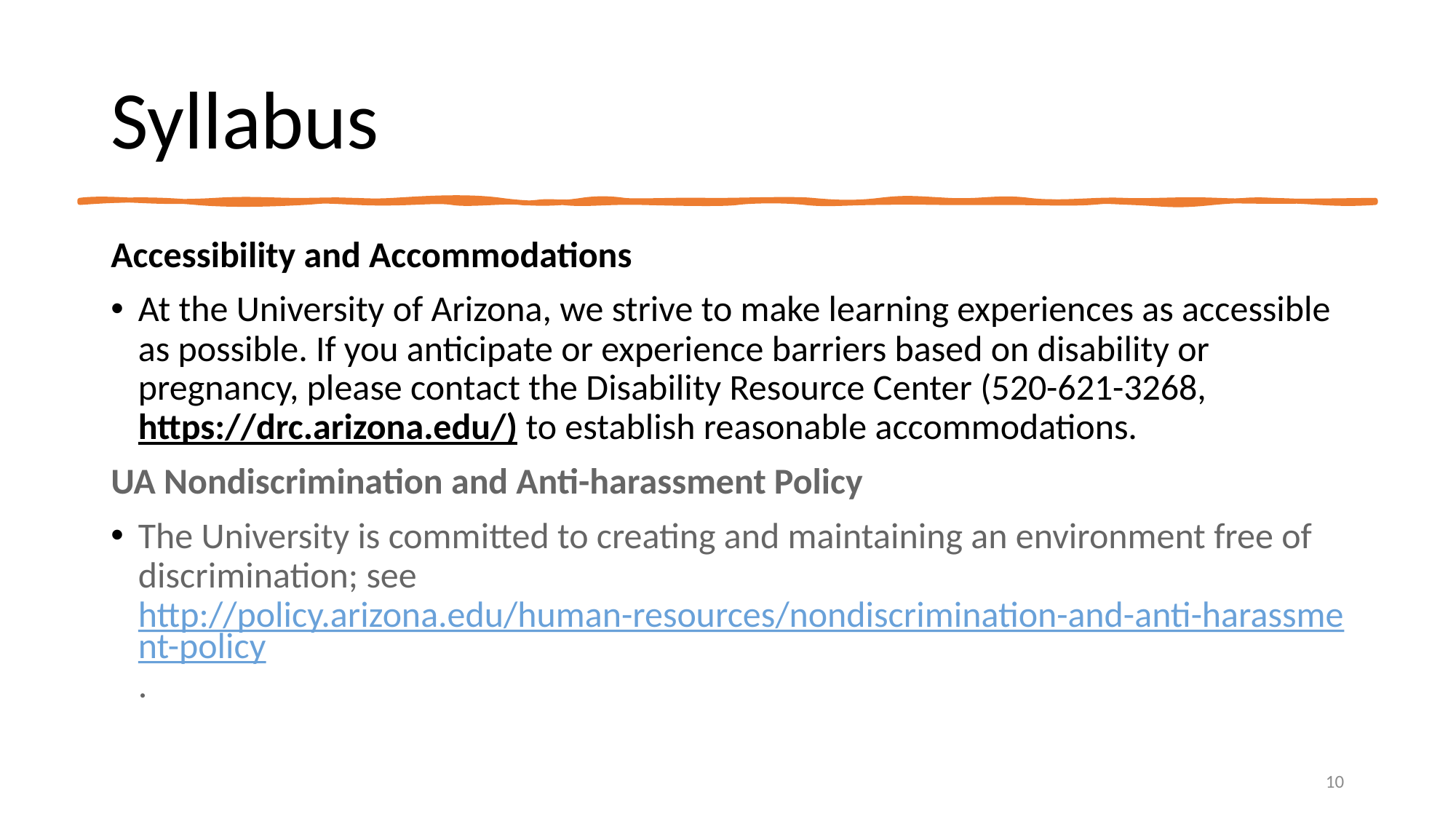

# Syllabus

Accessibility and Accommodations
At the University of Arizona, we strive to make learning experiences as accessible as possible. If you anticipate or experience barriers based on disability or pregnancy, please contact the Disability Resource Center (520-621-3268, https://drc.arizona.edu/) to establish reasonable accommodations.
UA Nondiscrimination and Anti-harassment Policy
The University is committed to creating and maintaining an environment free of discrimination; see http://policy.arizona.edu/human-resources/nondiscrimination-and-anti-harassment-policy.
10